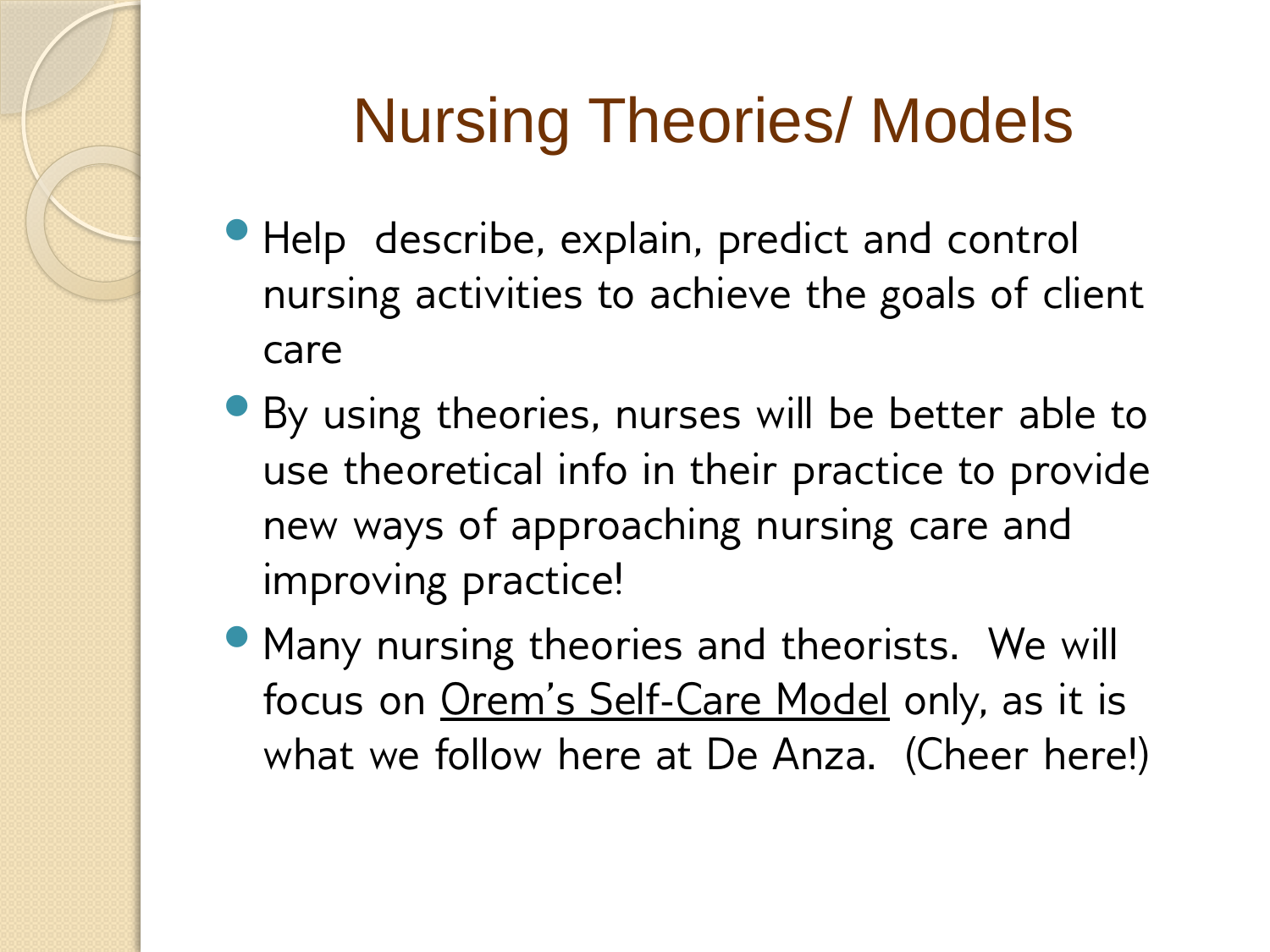

# Nursing Theories/ Models
Help  describe, explain, predict and control nursing activities to achieve the goals of client care
By using theories, nurses will be better able to use theoretical info in their practice to provide new ways of approaching nursing care and improving practice!
Many nursing theories and theorists.  We will focus on Orem’s Self-Care Model only, as it is what we follow here at De Anza.  (Cheer here!)